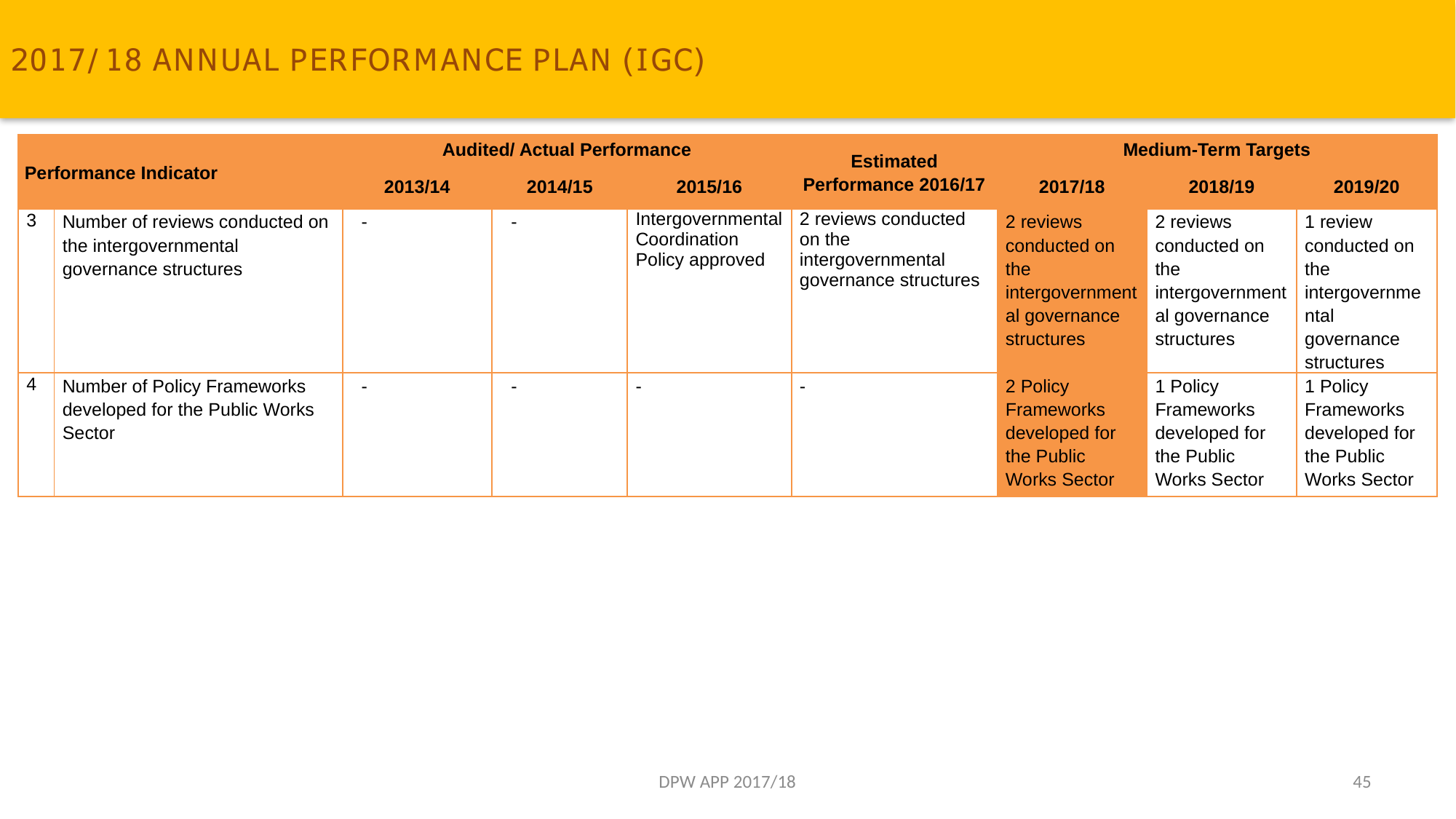

# 2017/18 ANNUAL PERFORMANCE PLAN (IGC)
| Performance Indicator |  | Audited/ Actual Performance |  |  | Estimated Performance 2016/17 | Medium-Term Targets |  |  |
| --- | --- | --- | --- | --- | --- | --- | --- | --- |
|  |  | 2013/14 | 2014/15 | 2015/16 |  | 2017/18 | 2018/19 | 2019/20 |
| 3 | Number of reviews conducted on the intergovernmental governance structures | - | - | Intergovernmental Coordination Policy approved | 2 reviews conducted on the intergovernmental governance structures | 2 reviews conducted on the intergovernmental governance structures | 2 reviews conducted on the intergovernmental governance structures | 1 review conducted on the intergovernmental governance structures |
| 4 | Number of Policy Frameworks developed for the Public Works Sector | - | - | - | - | 2 Policy Frameworks developed for the Public Works Sector | 1 Policy Frameworks developed for the Public Works Sector | 1 Policy Frameworks developed for the Public Works Sector |
DPW APP 2017/18
45